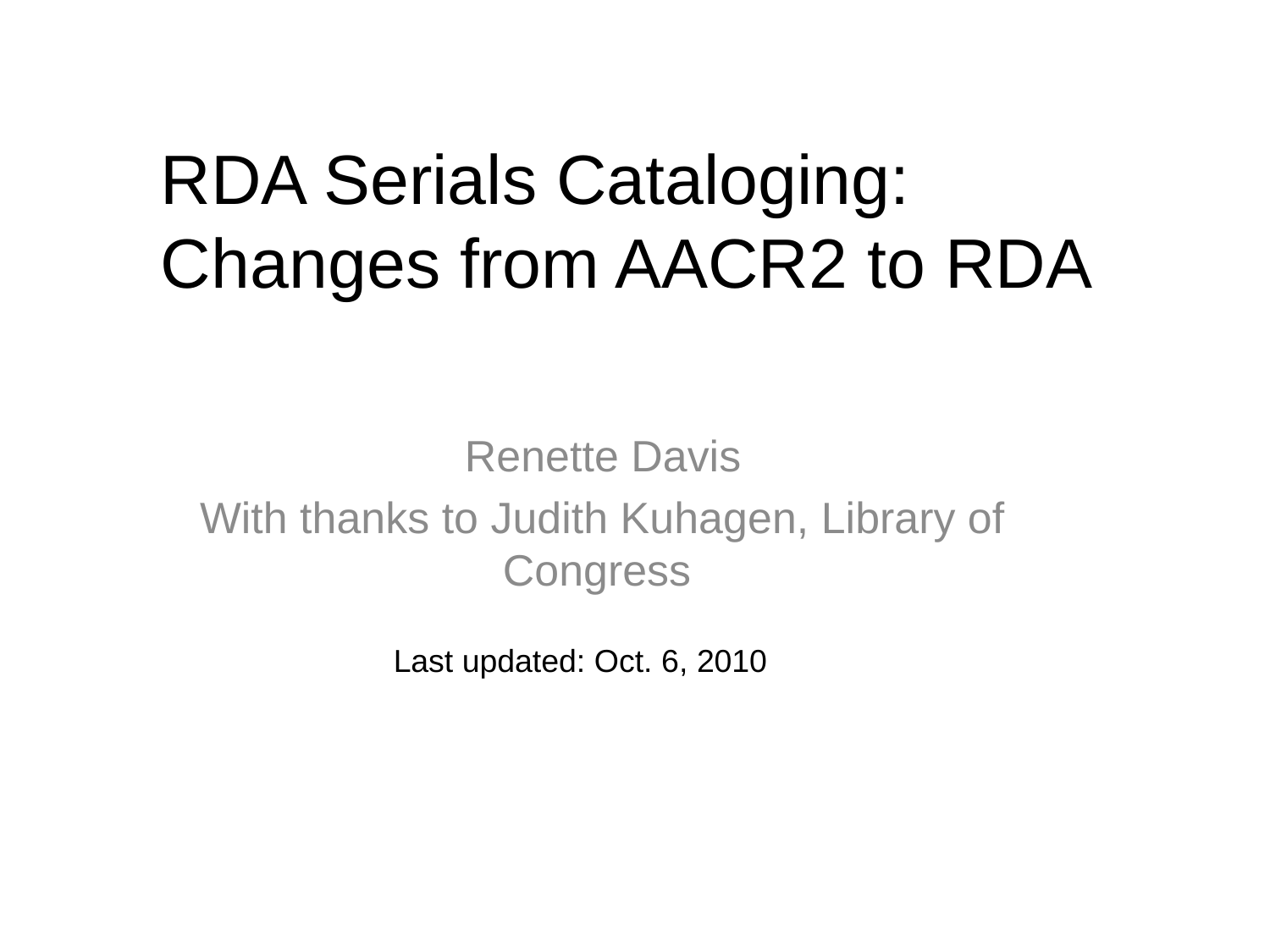

# RDA Serials Cataloging: Changes from AACR2 to RDA

Renette Davis
With thanks to Judith Kuhagen, Library of Congress

Last updated: Oct. 6, 2010